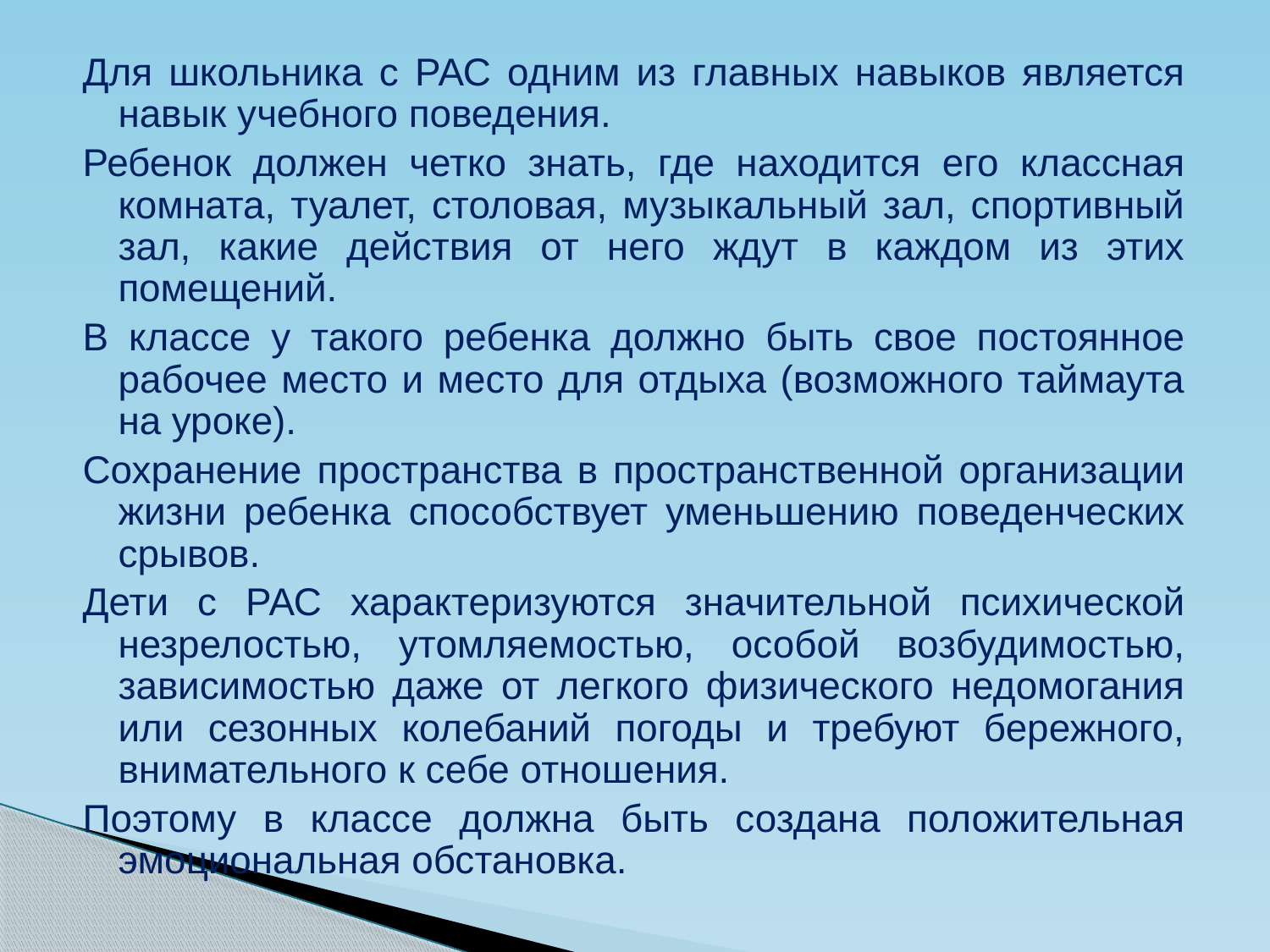

Для школьника с РАС одним из главных навыков является навык учебного поведения.
Ребенок должен четко знать, где находится его классная комната, туалет, столовая, музыкальный зал, спортивный зал, какие действия от него ждут в каждом из этих помещений.
В классе у такого ребенка должно быть свое постоянное рабочее место и место для отдыха (возможного таймаута на уроке).
Сохранение пространства в пространственной организации жизни ребенка способствует уменьшению поведенческих срывов.
Дети с РАС характеризуются значительной психической незрелостью, утомляемостью, особой возбудимостью, зависимостью даже от легкого физического недомогания или сезонных колебаний погоды и требуют бережного, внимательного к себе отношения.
Поэтому в классе должна быть создана положительная эмоциональная обстановка.